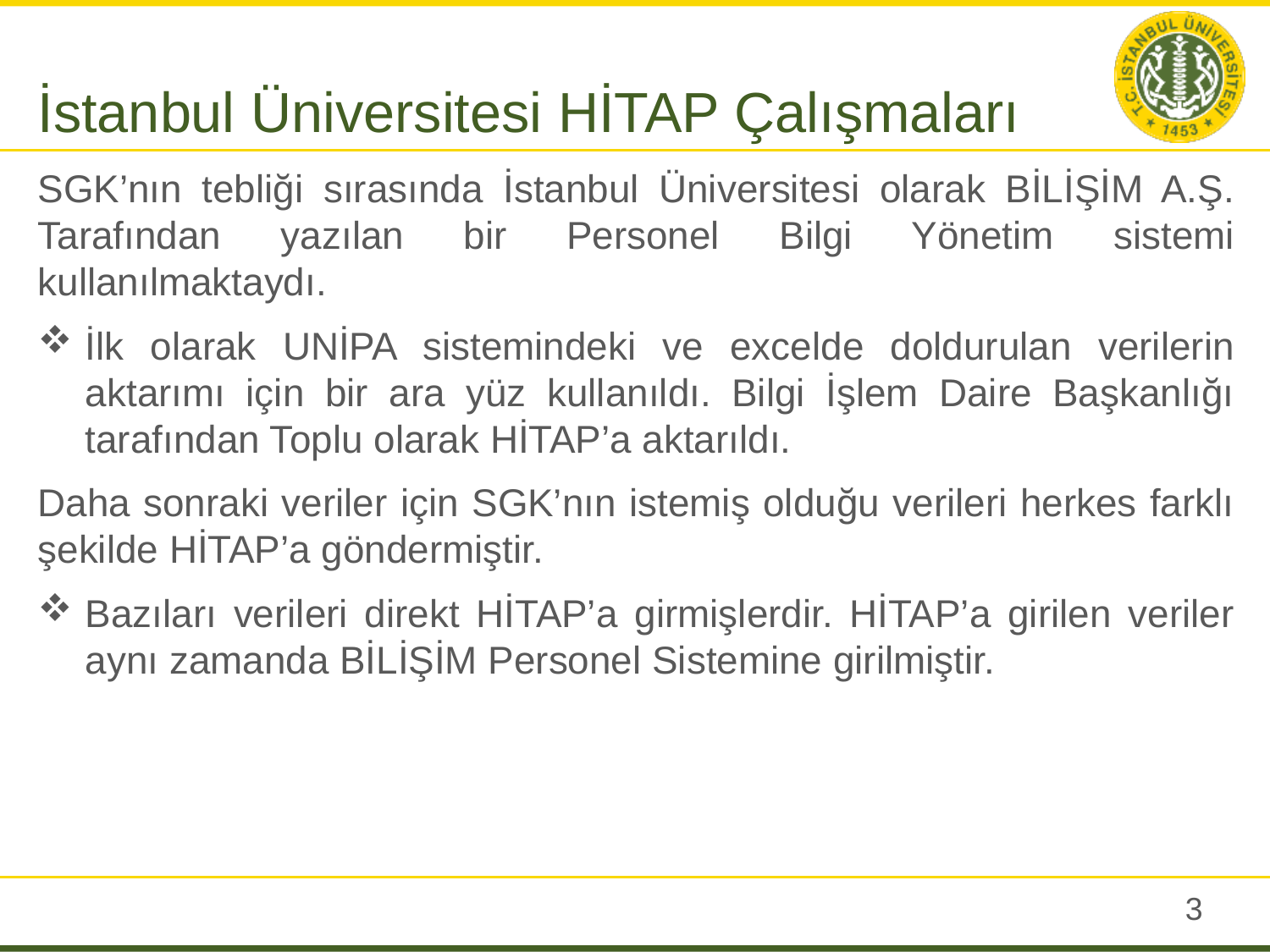

İstanbul Üniversitesi HİTAP Çalışmaları
SGK’nın tebliği sırasında İstanbul Üniversitesi olarak BİLİŞİM A.Ş. Tarafından yazılan bir Personel Bilgi Yönetim sistemi kullanılmaktaydı.
İlk olarak UNİPA sistemindeki ve excelde doldurulan verilerin aktarımı için bir ara yüz kullanıldı. Bilgi İşlem Daire Başkanlığı tarafından Toplu olarak HİTAP’a aktarıldı.
Daha sonraki veriler için SGK’nın istemiş olduğu verileri herkes farklı şekilde HİTAP’a göndermiştir.
Bazıları verileri direkt HİTAP’a girmişlerdir. HİTAP’a girilen veriler aynı zamanda BİLİŞİM Personel Sistemine girilmiştir.

3